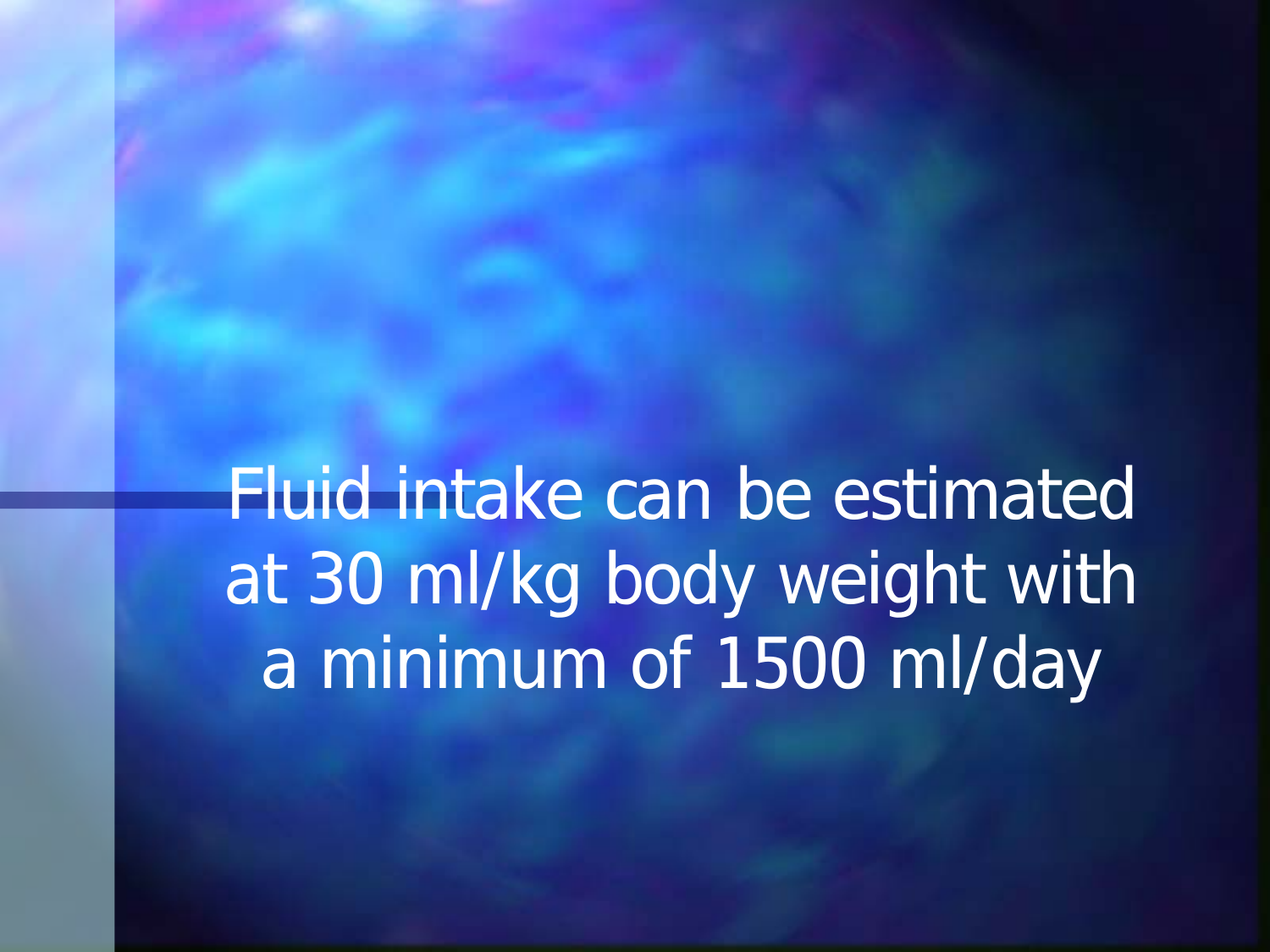

# Fluid intake can be estimated at 30 ml/kg body weight with a minimum of 1500 ml/day